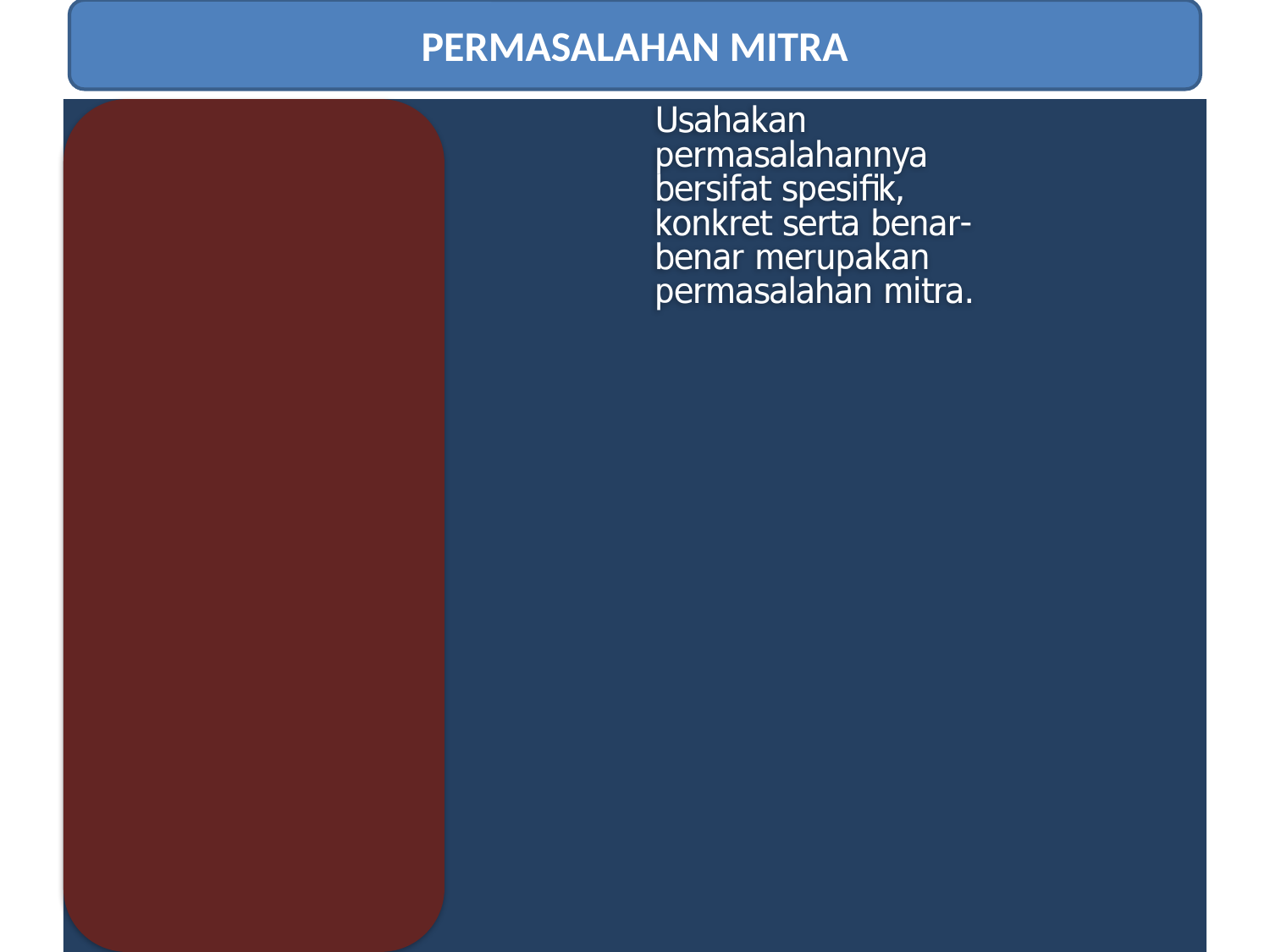

PERMASALAHAN MITRA
Usahakan permasalahannya bersifat spesifik, konkret serta benar-benar merupakan permasalahan mitra.